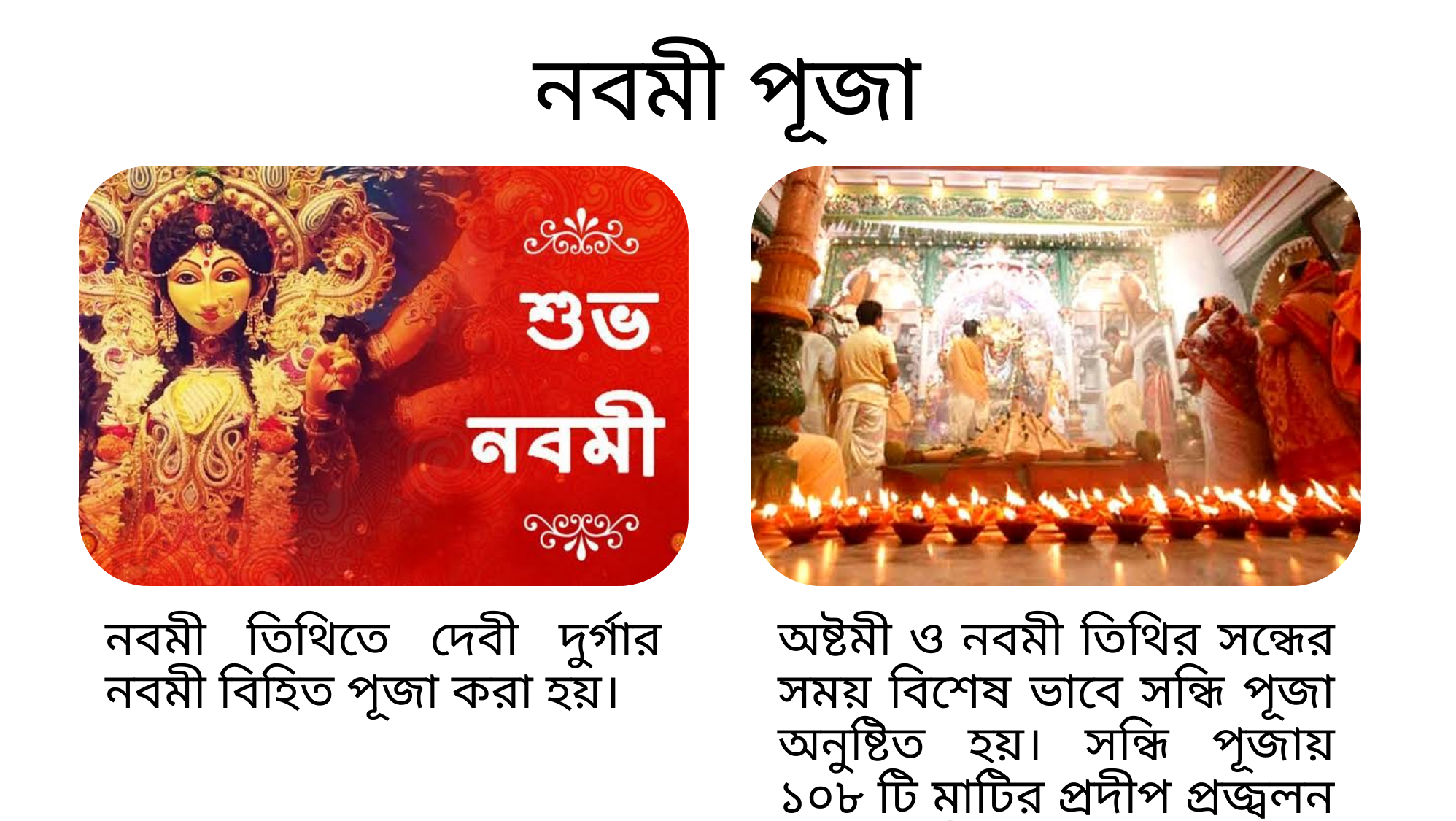

নবমী পূজা
নবমী তিথিতে দেবী দুর্গার নবমী বিহিত পূজা করা হয়।
অষ্টমী ও নবমী তিথির সন্ধের সময় বিশেষ ভাবে সন্ধি পূজা অনুষ্টিত হয়। সন্ধি পূজায় ১০৮ টি মাটির প্রদীপ প্রজ্বলন  করে দেবীর পূজা করা হয়।